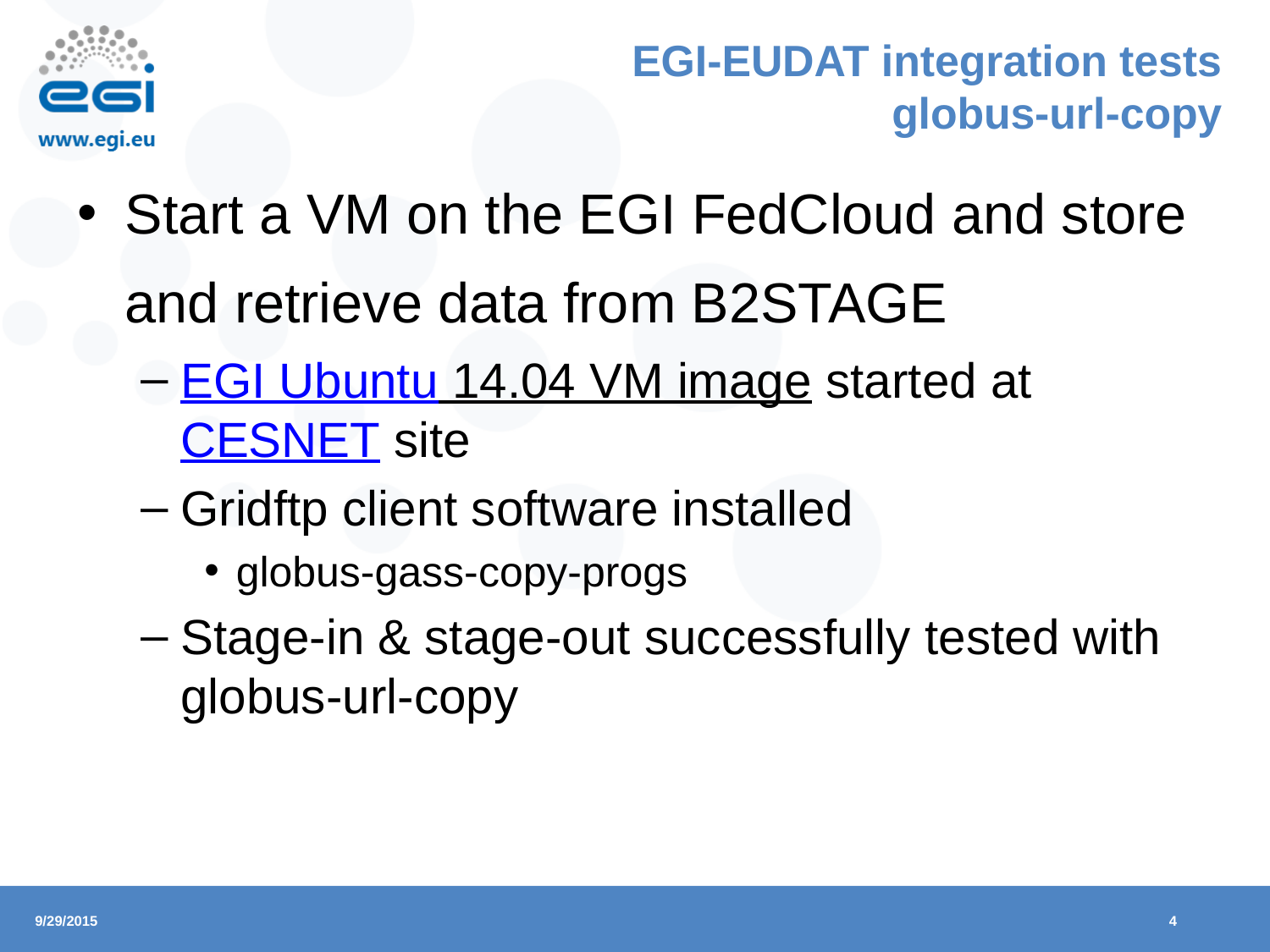

# EGI-EUDAT integration tests globus-url-copy
Start a VM on the EGI FedCloud and store and retrieve data from B2STAGE
EGI Ubuntu 14.04 VM image started at CESNET site
Gridftp client software installed
globus-gass-copy-progs
Stage-in & stage-out successfully tested with globus-url-copy